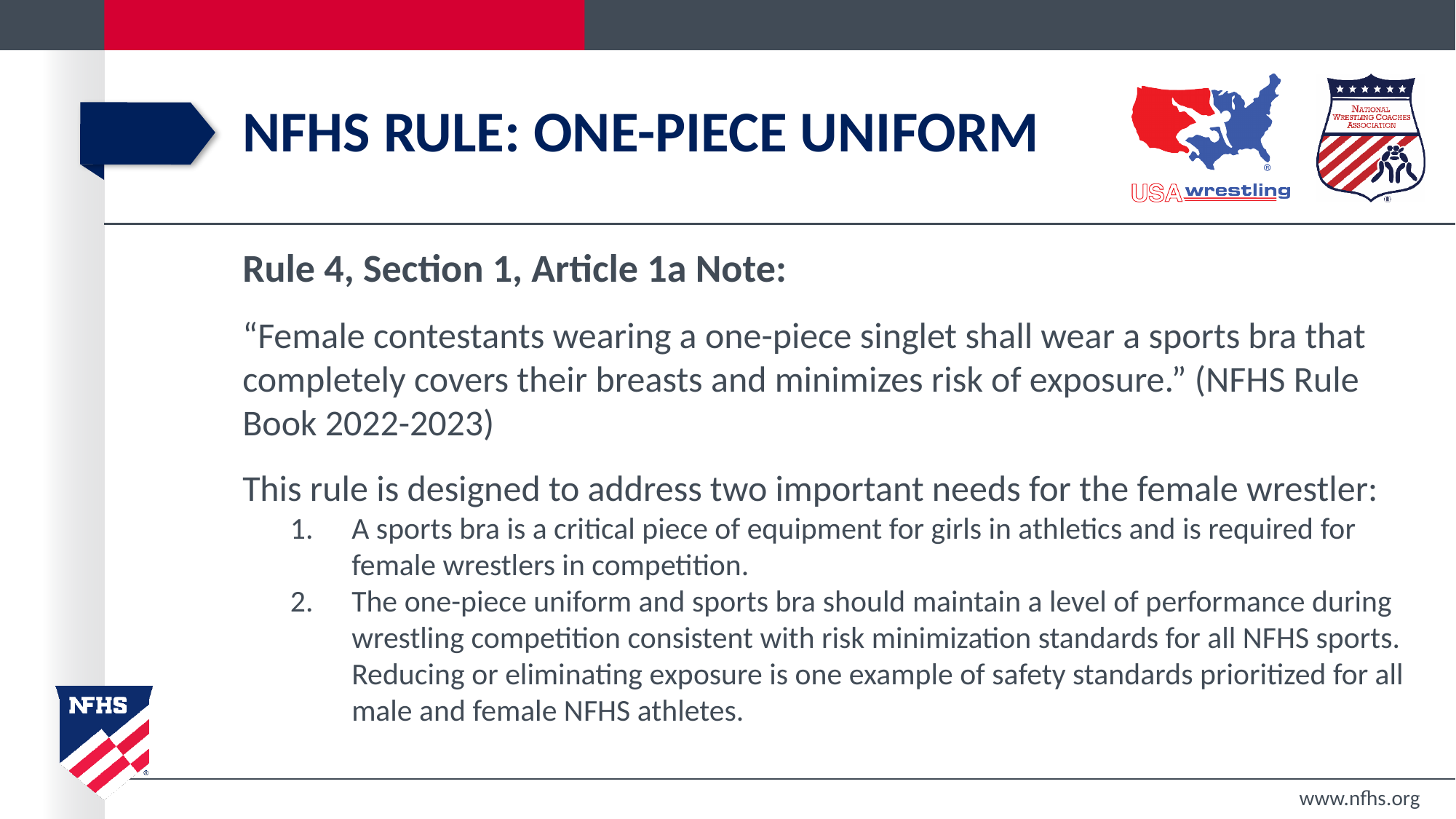

# NFHS Rule: One-Piece Uniform
Rule 4, Section 1, Article 1a Note:

“Female contestants wearing a one-piece singlet shall wear a sports bra that completely covers their breasts and minimizes risk of exposure.” (NFHS Rule Book 2022-2023)

This rule is designed to address two important needs for the female wrestler:
A sports bra is a critical piece of equipment for girls in athletics and is required for female wrestlers in competition.
The one-piece uniform and sports bra should maintain a level of performance during wrestling competition consistent with risk minimization standards for all NFHS sports. Reducing or eliminating exposure is one example of safety standards prioritized for all male and female NFHS athletes.
www.nfhs.org